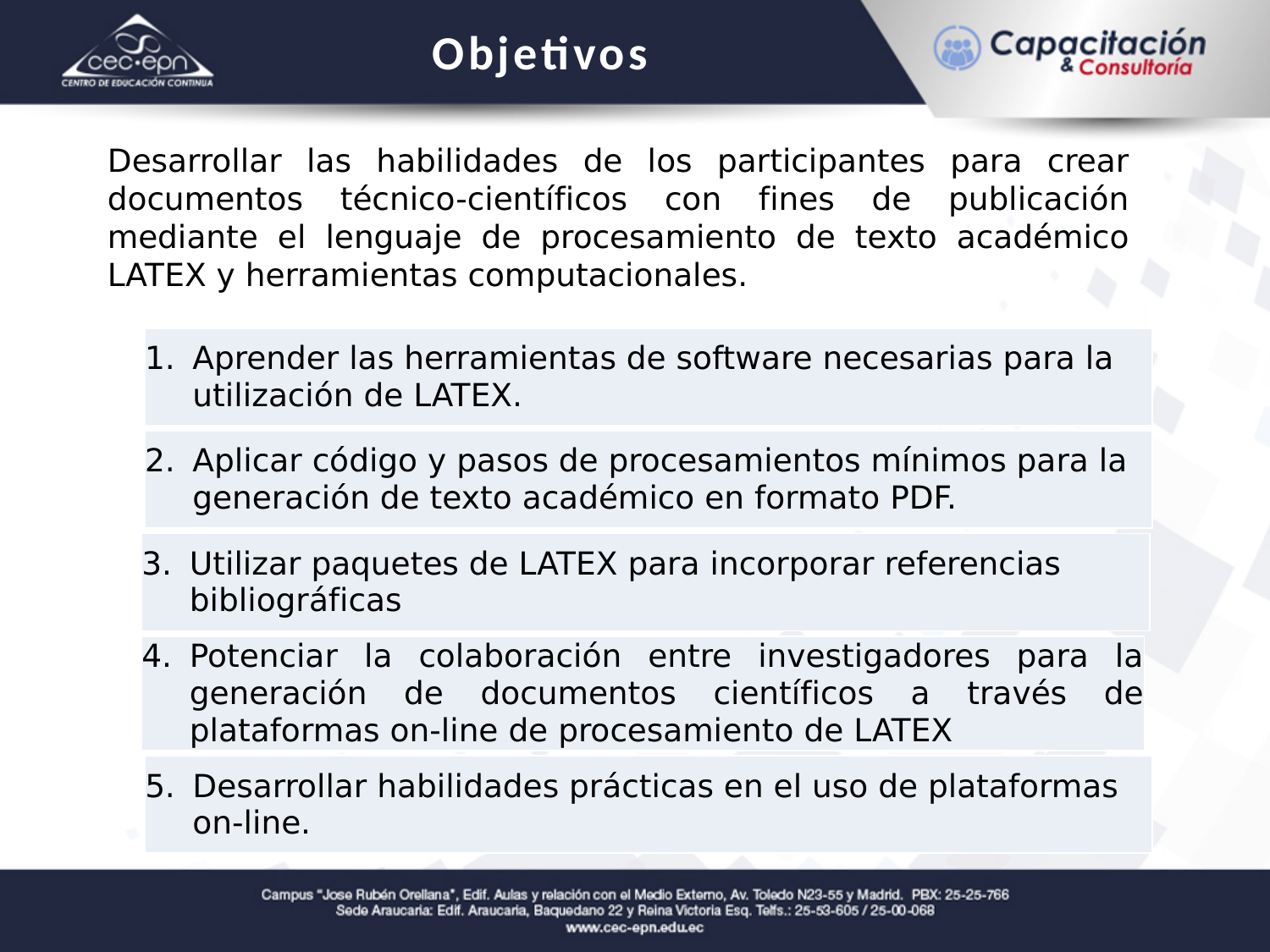

Objetivos
Desarrollar las habilidades de los participantes para crear documentos técnico-científicos con fines de publicación mediante el lenguaje de procesamiento de texto académico LATEX y herramientas computacionales.
| Aprender las herramientas de software necesarias para la utilización de LATEX. |
| --- |
| Aplicar código y pasos de procesamientos mínimos para la generación de texto académico en formato PDF. |
| --- |
| Utilizar paquetes de LATEX para incorporar referencias bibliográficas |
| --- |
| Potenciar la colaboración entre investigadores para la generación de documentos científicos a través de plataformas on-line de procesamiento de LATEX |
| --- |
| Desarrollar habilidades prácticas en el uso de plataformas on-line. |
| --- |